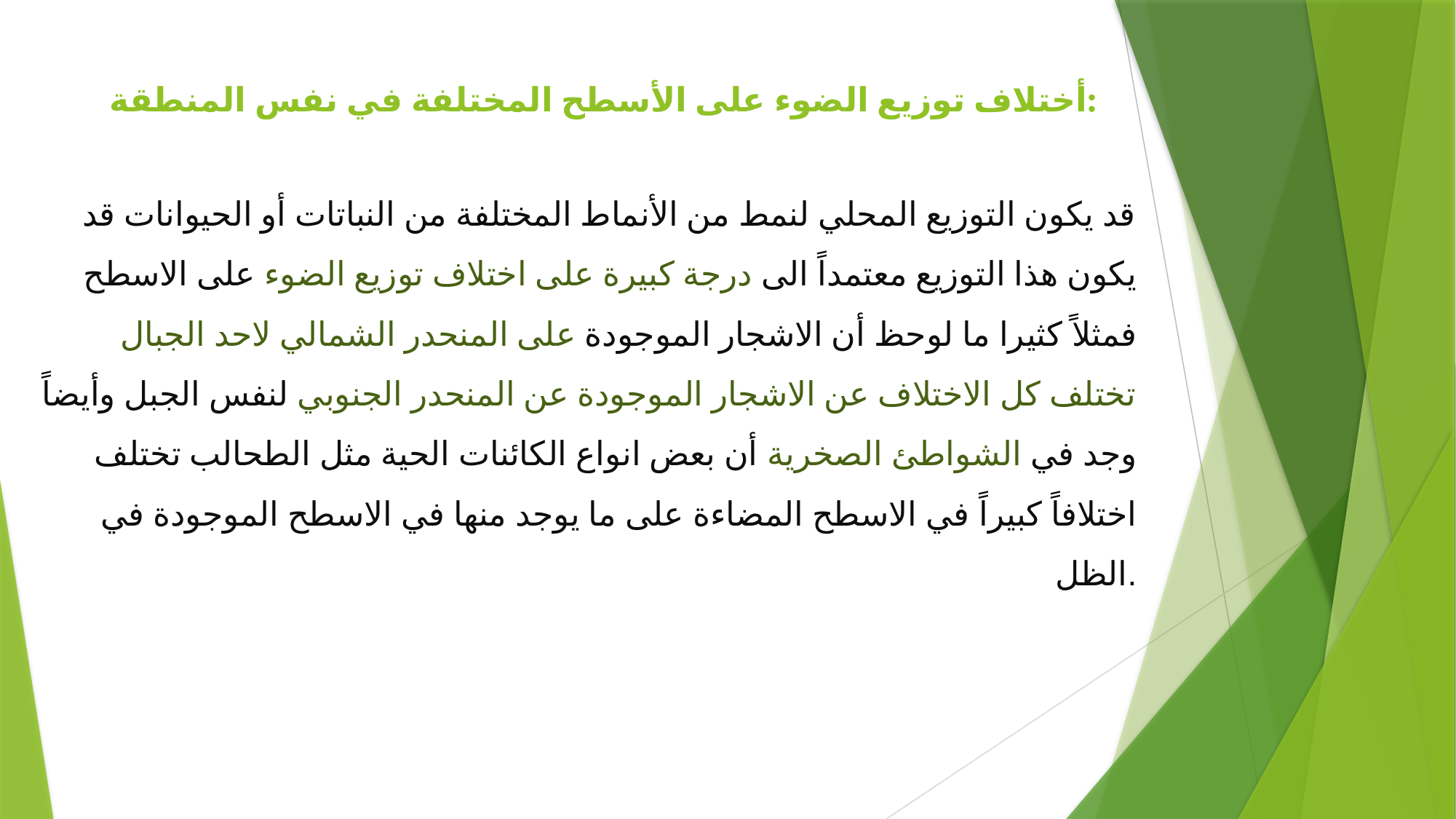

# أختلاف توزيع الضوء على الأسطح المختلفة في نفس المنطقة:
قد يكون التوزيع المحلي لنمط من الأنماط المختلفة من النباتات أو الحيوانات قد يكون هذا التوزيع معتمداً الى درجة كبيرة على اختلاف توزيع الضوء على الاسطح فمثلاً كثيرا ما لوحظ أن الاشجار الموجودة على المنحدر الشمالي لاحد الجبال تختلف كل الاختلاف عن الاشجار الموجودة عن المنحدر الجنوبي لنفس الجبل وأيضاً وجد في الشواطئ الصخرية أن بعض انواع الكائنات الحية مثل الطحالب تختلف اختلافاً كبيراً في الاسطح المضاءة على ما يوجد منها في الاسطح الموجودة في الظل.